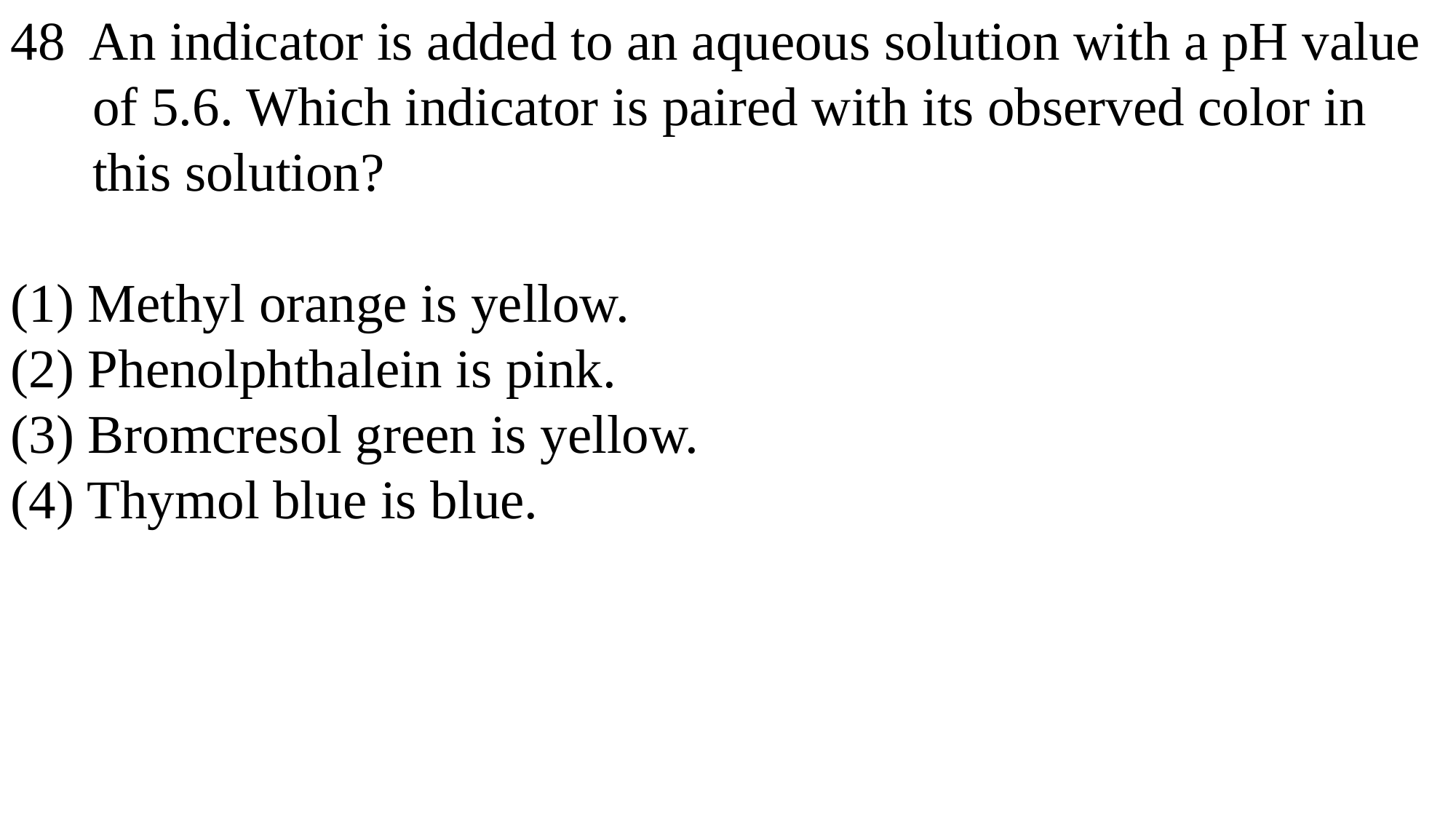

48  An indicator is added to an aqueous solution with a pH value
      of 5.6. Which indicator is paired with its observed color in
      this solution?
(1) Methyl orange is yellow.
(2) Phenolphthalein is pink.
(3) Bromcresol green is yellow.
(4) Thymol blue is blue.